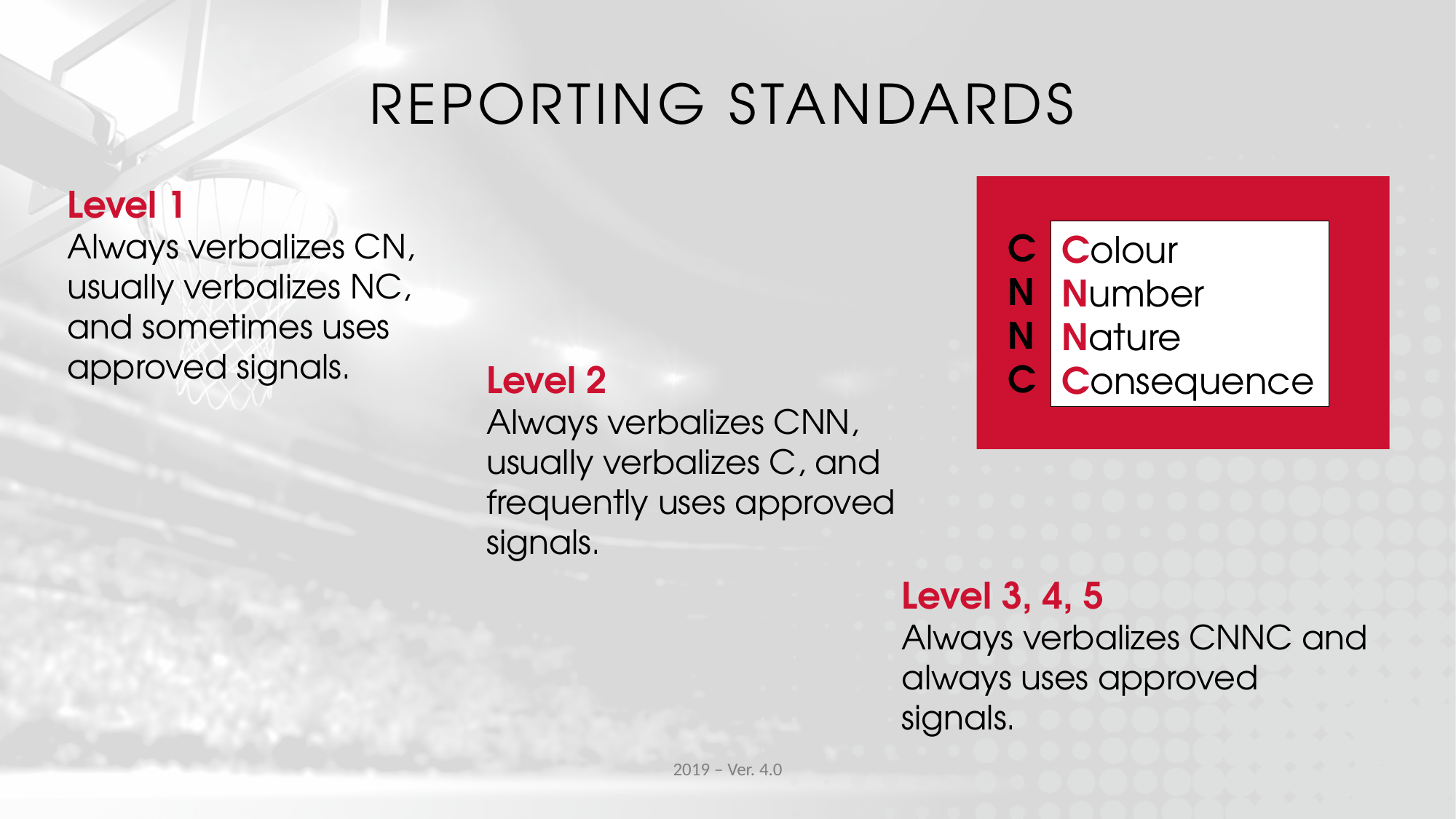

REPORTING STANDARDS
Level 1
Always verbalizes CN, usually verbalizes NC, and sometimes uses approved signals.

  C
  N
  N
  C

Colour
Number
Nature
Consequence
Level 2
Always verbalizes CNN, usually verbalizes C, and frequently uses approved signals.

Level 3, 4, 5
Always verbalizes CNNC and always uses approved signals.

2019 – Ver. 4.0